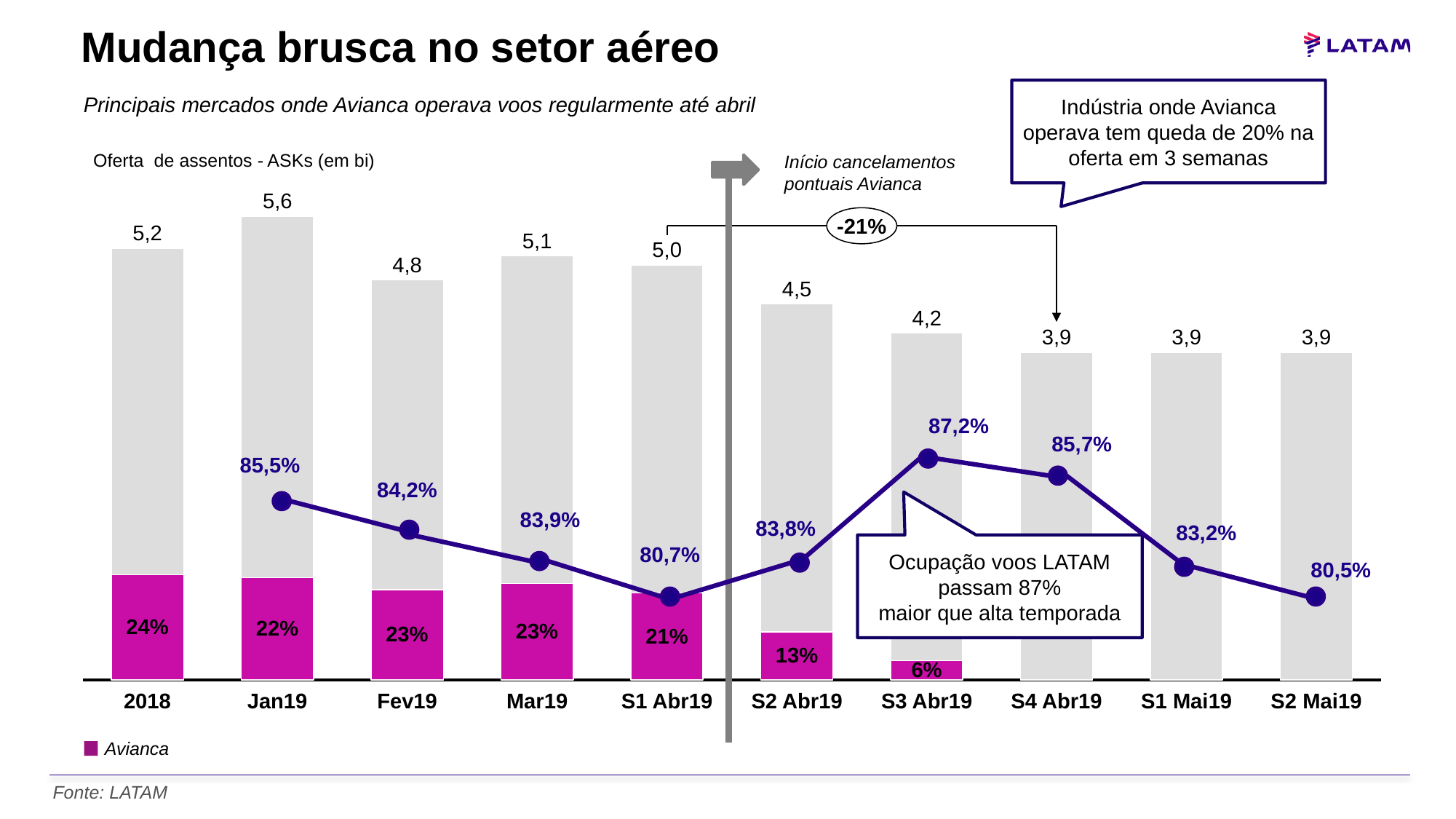

Mudança brusca no setor aéreo
Indústria onde Avianca operava tem queda de 20% na oferta em 3 semanas
Principais mercados onde Avianca operava voos regularmente até abril
Oferta  de assentos - ASKs (em bi)
Início cancelamentos pontuais Avianca

5,6

### Chart

| Category |  |  |
|---|---|---|
-21%
5,2
5,1
5,0
4,8
4,5
4,2
3,9
3,9
3,9
87,2%
85,7%
85,5%

84,2%

83,9%
83,8%
83,2%

Ocupação voos LATAM passam 87%
maior que alta temporada
80,7%
80,5%

24%
22%
23%
23%
21%
13%
6%
2018
Jan19
Fev19
Mar19
S1 Abr19
S2 Abr19
S3 Abr19
S4 Abr19
S1 Mai19
S2 Mai19
Avianca

Fonte: LATAM